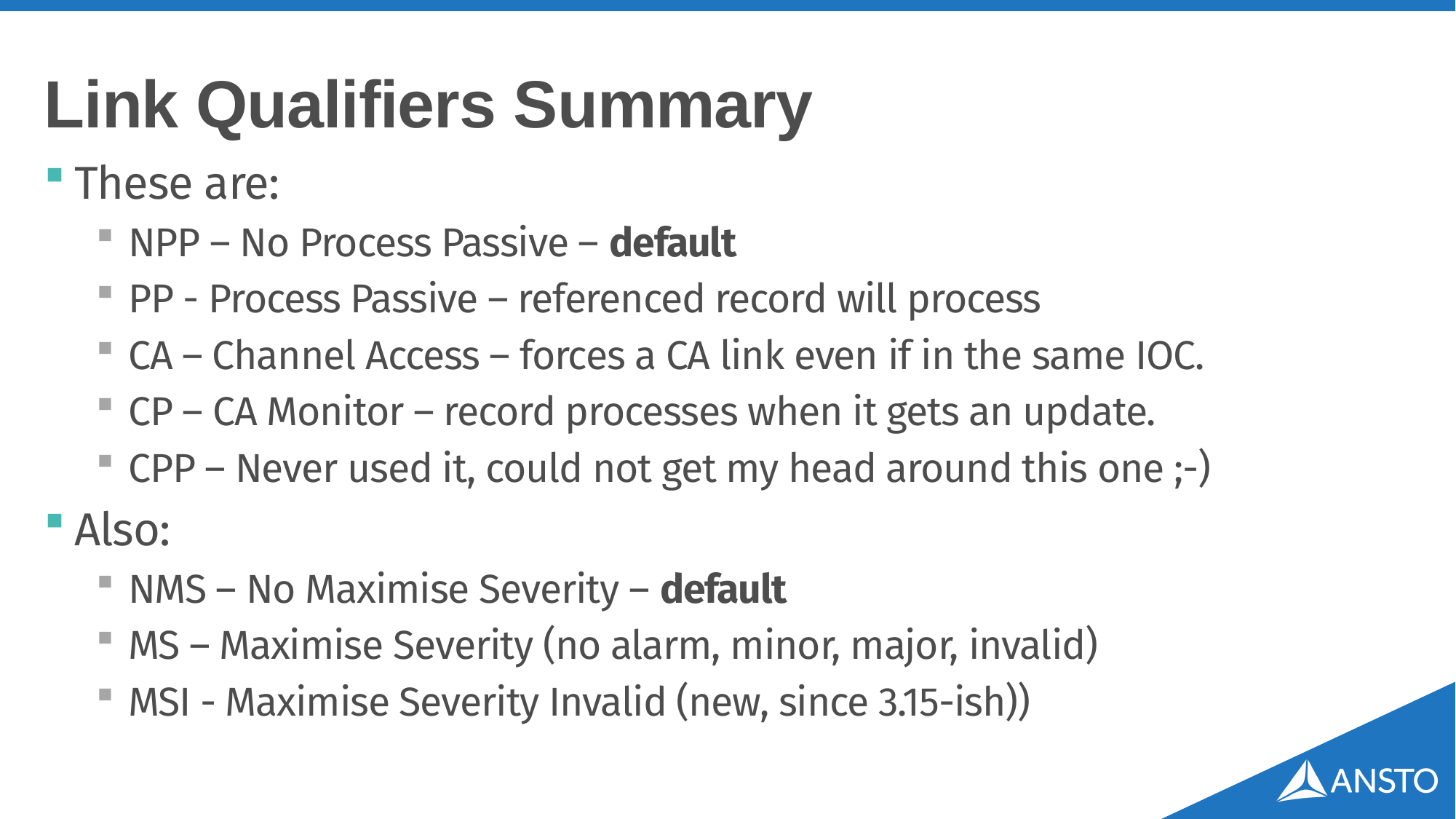

# Link Qualifiers Summary
These are:
NPP – No Process Passive – default
PP - Process Passive – referenced record will process
CA – Channel Access – forces a CA link even if in the same IOC.
CP – CA Monitor – record processes when it gets an update.
CPP – Never used it, could not get my head around this one ;-)
Also:
NMS – No Maximise Severity – default
MS – Maximise Severity (no alarm, minor, major, invalid)
MSI - Maximise Severity Invalid (new, since 3.15-ish))